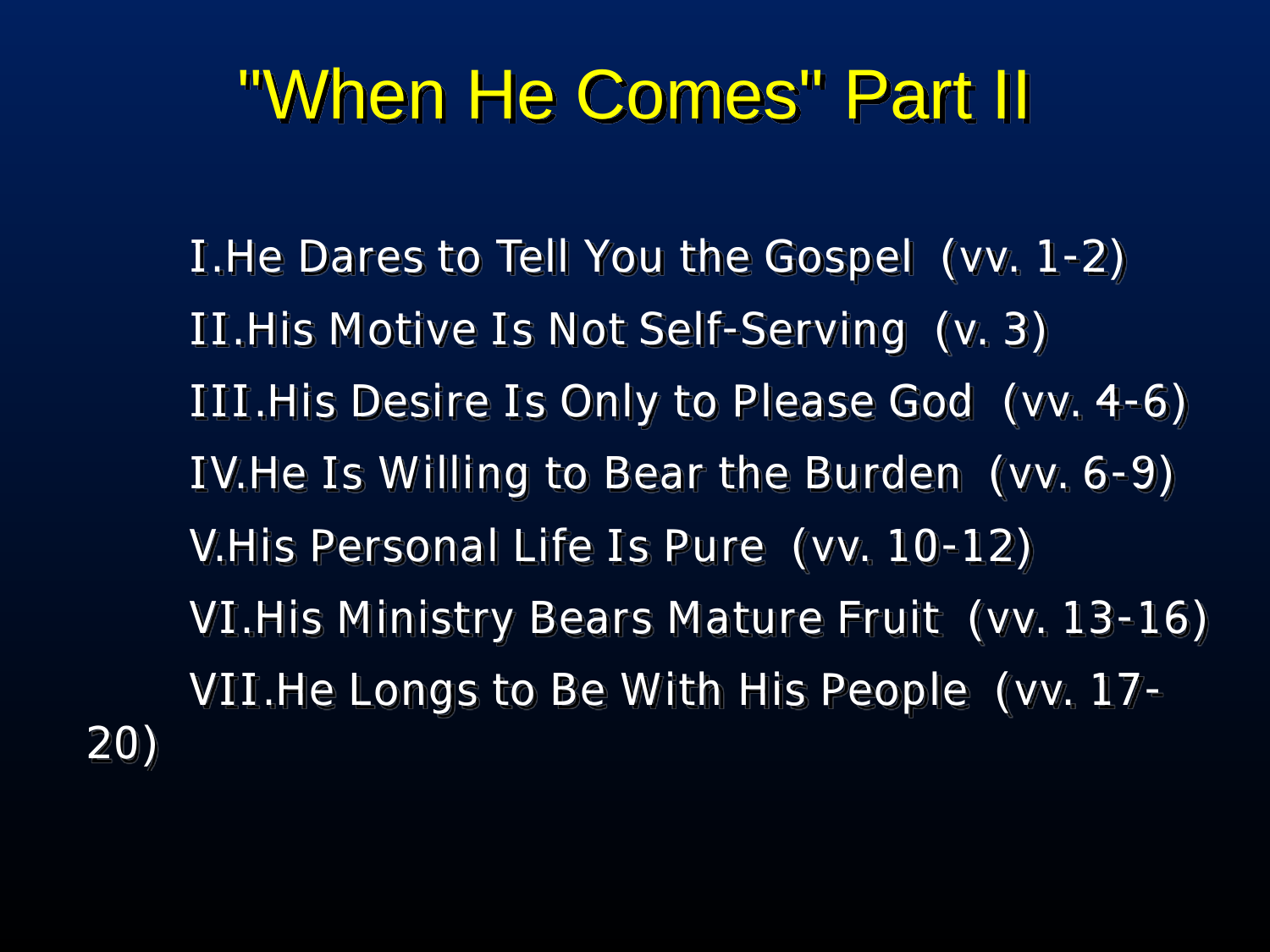

"When He Comes" Part II
He Dares to Tell You the Gospel  (vv. 1-2)
His Motive Is Not Self-Serving  (v. 3)
His Desire Is Only to Please God  (vv. 4-6)
He Is Willing to Bear the Burden  (vv. 6-9)
His Personal Life Is Pure  (vv. 10-12)
His Ministry Bears Mature Fruit  (vv. 13-16)
He Longs to Be With His People  (vv. 17-20)